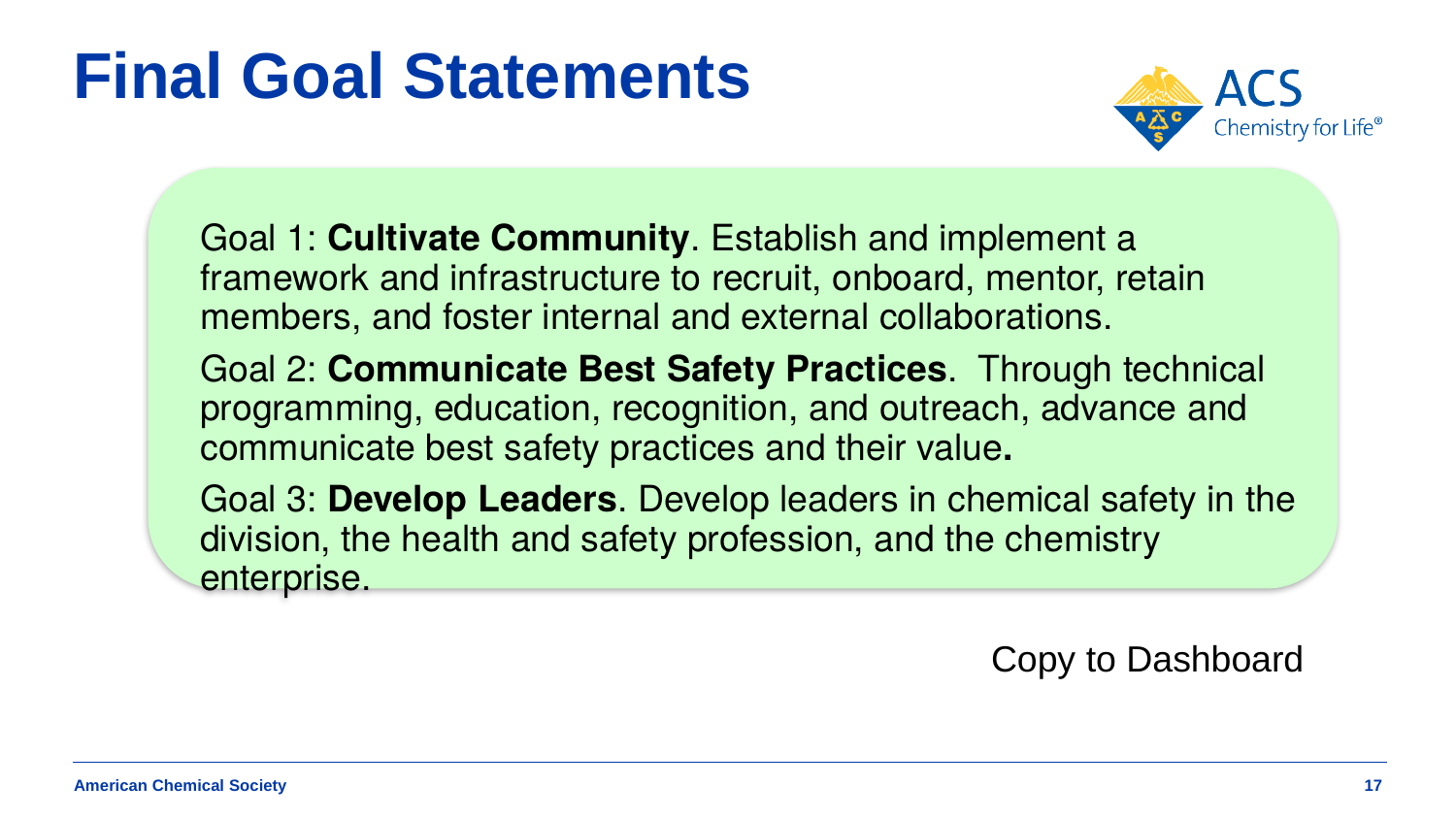

# Final Goal Statements
Goal 1: Cultivate Community. Establish and implement a framework and infrastructure to recruit, onboard, mentor, retain members, and foster internal and external collaborations.
Goal 2: Communicate Best Safety Practices.  Through technical programming, education, recognition, and outreach, advance and communicate best safety practices and their value.
Goal 3: Develop Leaders. Develop leaders in chemical safety in the division, the health and safety profession, and the chemistry enterprise.
Copy to Dashboard